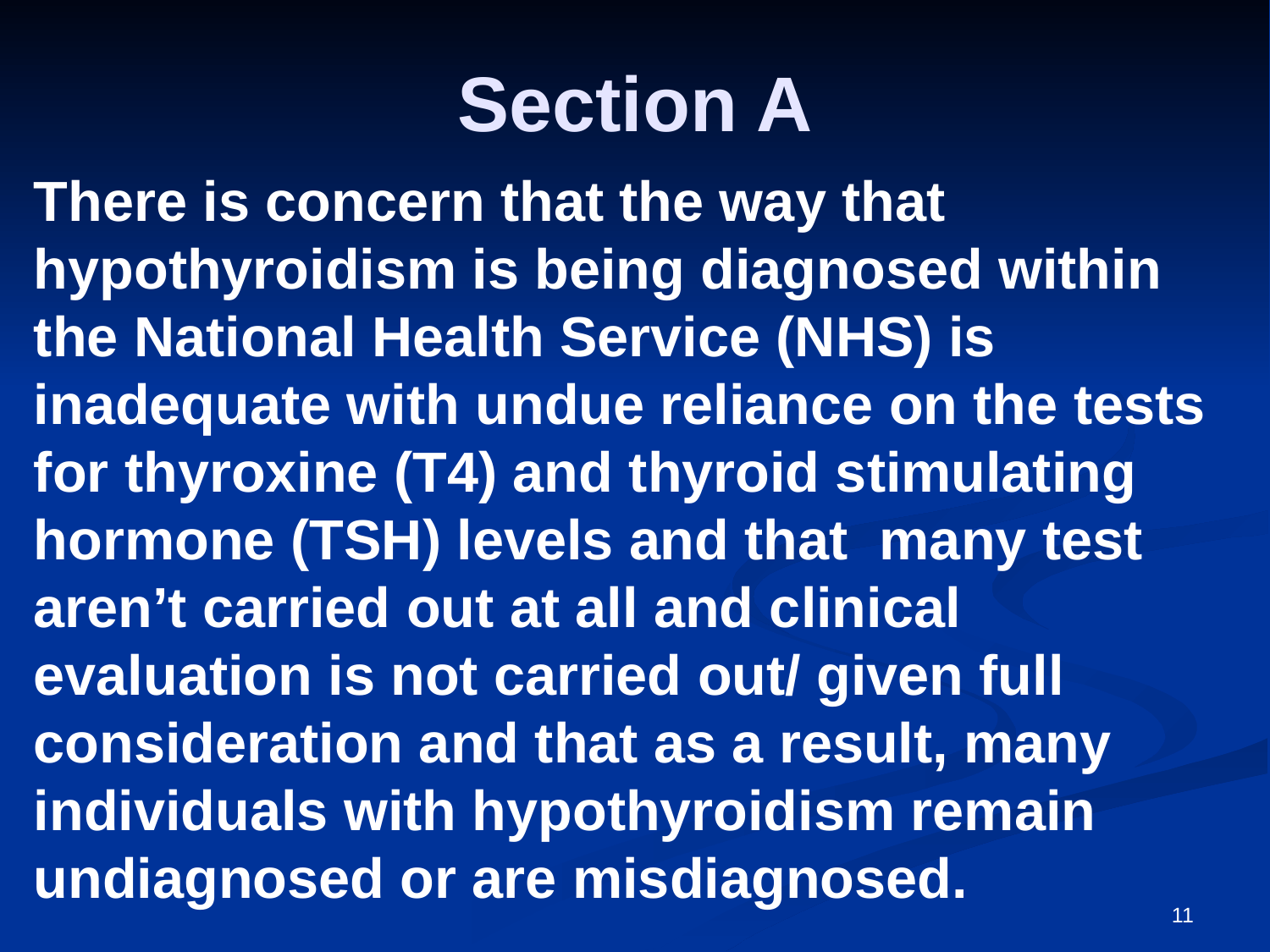

# Section A
There is concern that the way that hypothyroidism is being diagnosed within the National Health Service (NHS) is inadequate with undue reliance on the tests for thyroxine (T4) and thyroid stimulating hormone (TSH) levels and that  many test aren’t carried out at all and clinical evaluation is not carried out/ given full consideration and that as a result, many individuals with hypothyroidism remain undiagnosed or are misdiagnosed.
11